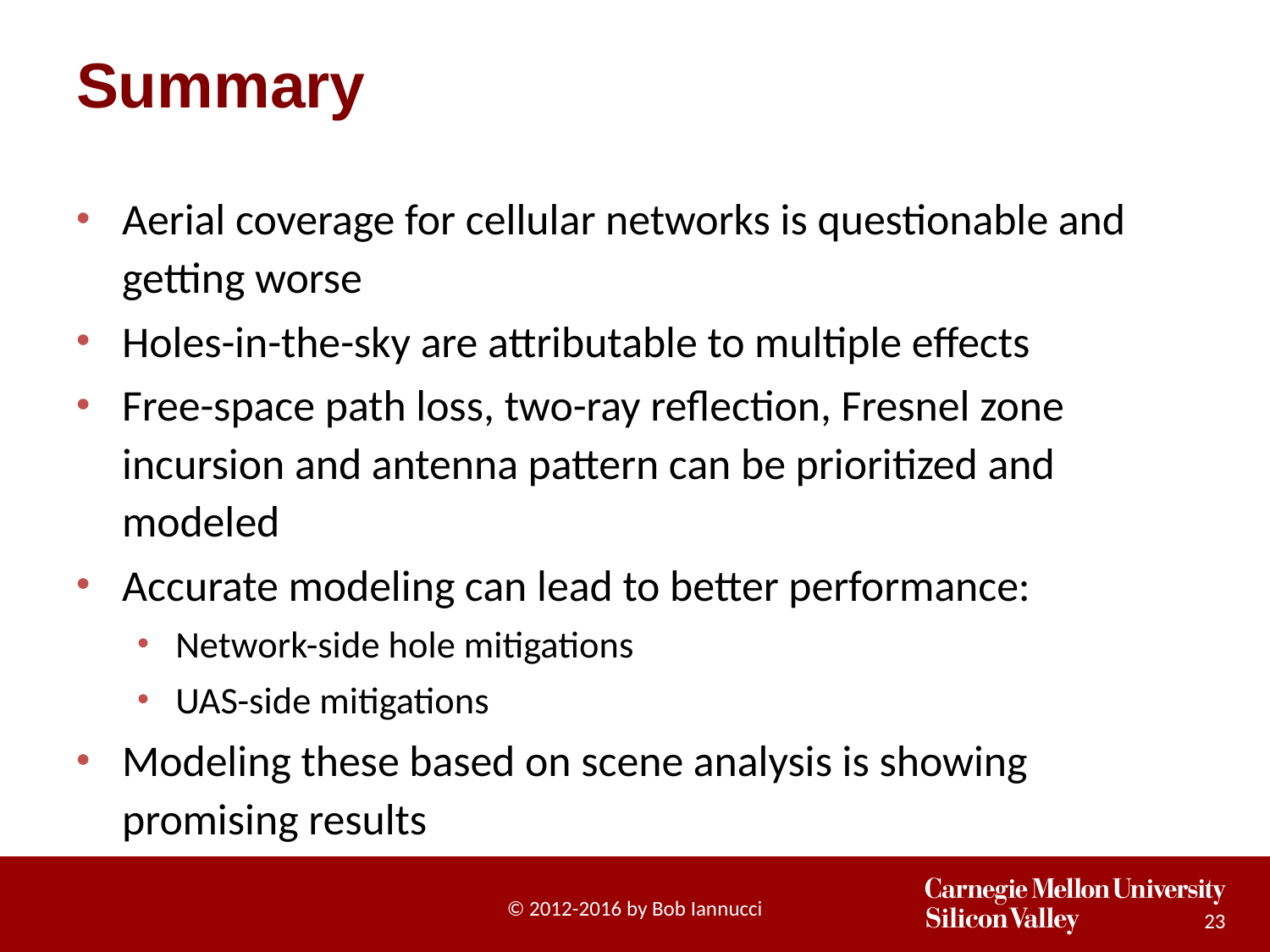

# Summary
Aerial coverage for cellular networks is questionable and getting worse
Holes-in-the-sky are attributable to multiple effects
Free-space path loss, two-ray reflection, Fresnel zone incursion and antenna pattern can be prioritized and modeled
Accurate modeling can lead to better performance:
Network-side hole mitigations
UAS-side mitigations
Modeling these based on scene analysis is showing promising results

© 2012-2016 by Bob Iannucci
23